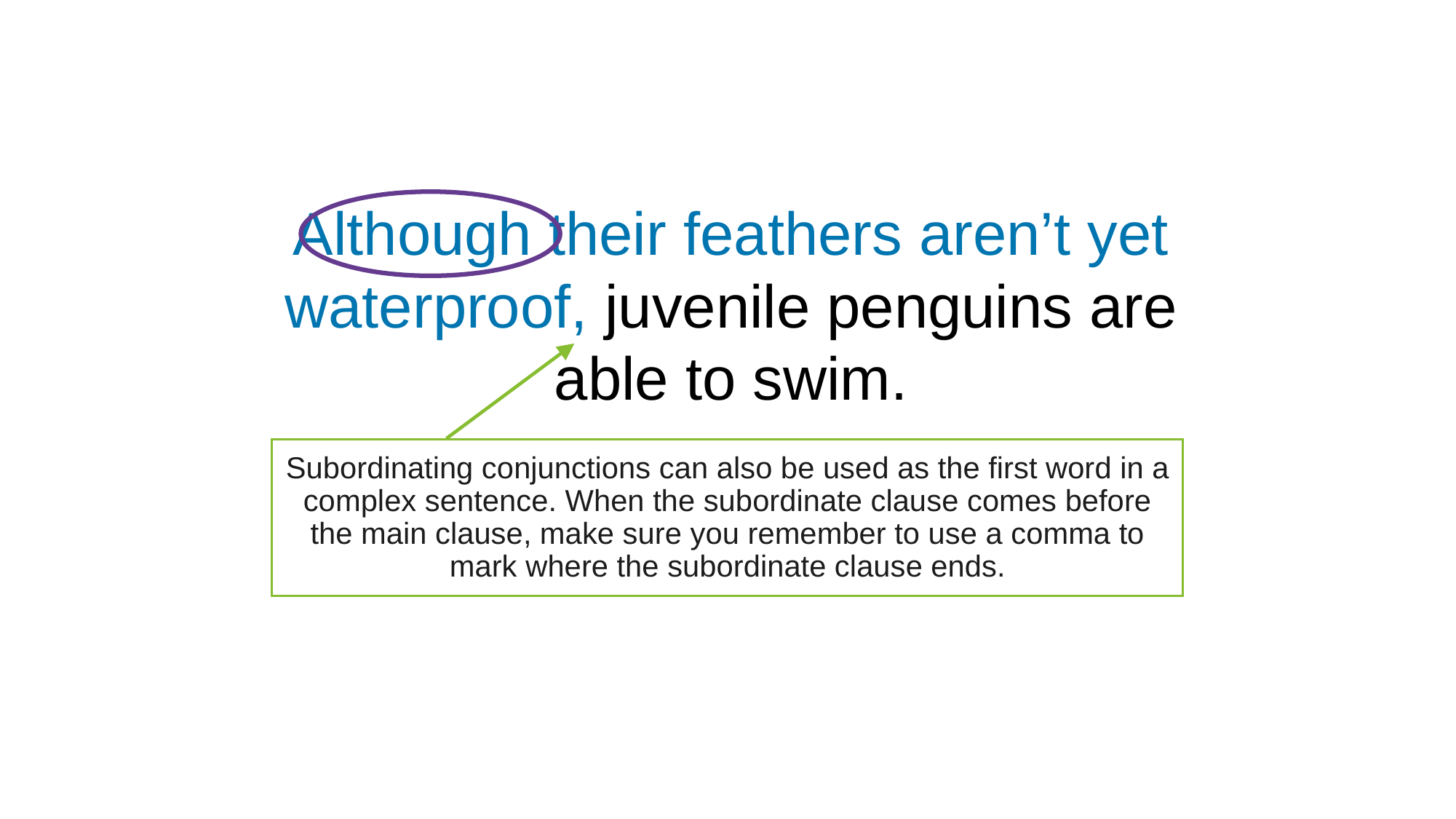

Although their feathers aren’t yet waterproof, juvenile penguins are able to swim.

Subordinating conjunctions can also be used as the first word in a complex sentence. When the subordinate clause comes before the main clause, make sure you remember to use a comma to mark where the subordinate clause ends.